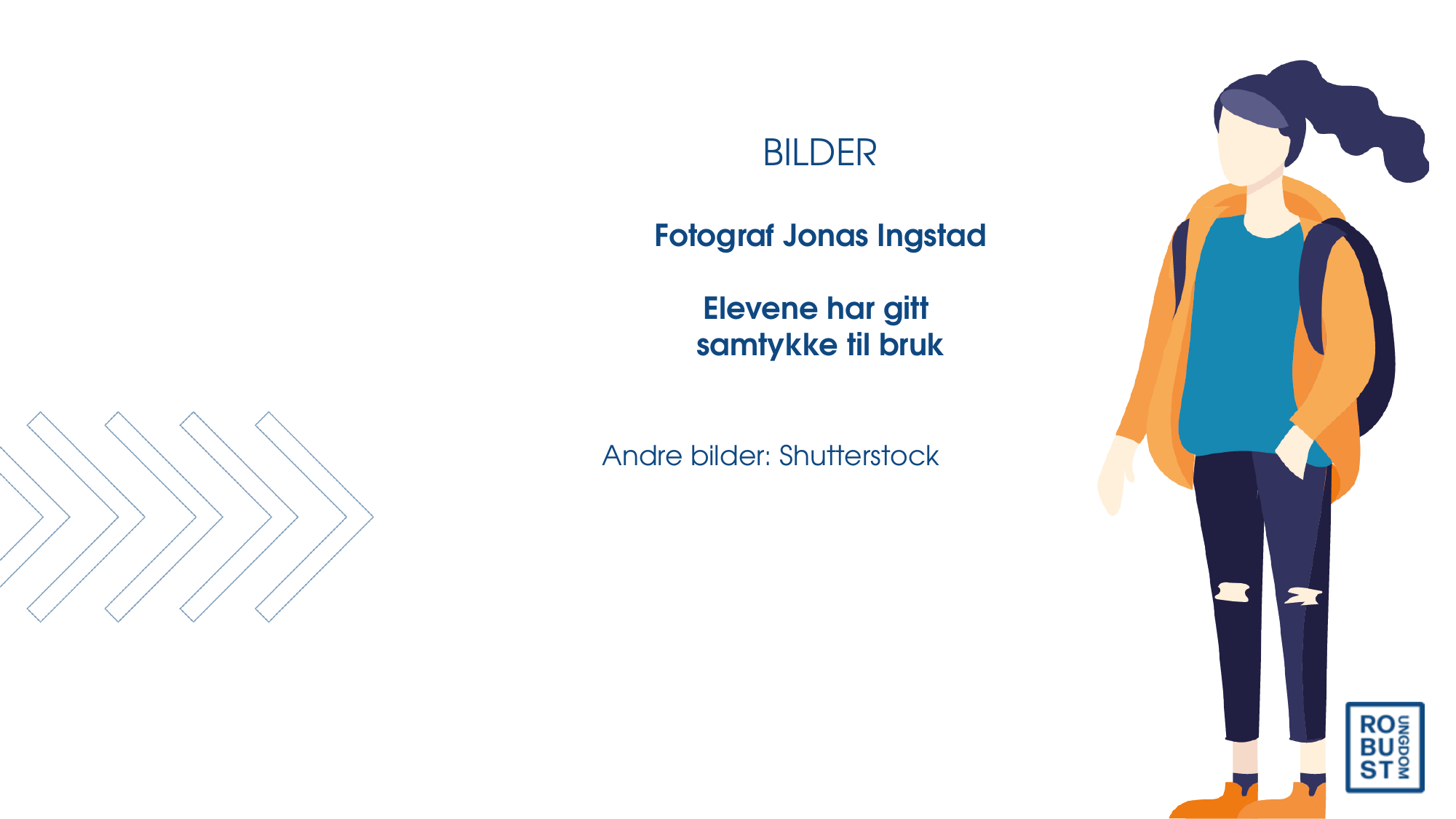

BILDER

Fotograf Jonas Ingstad

Elevene har gitt
samtykke til bruk

Andre bilder: Shutterstock